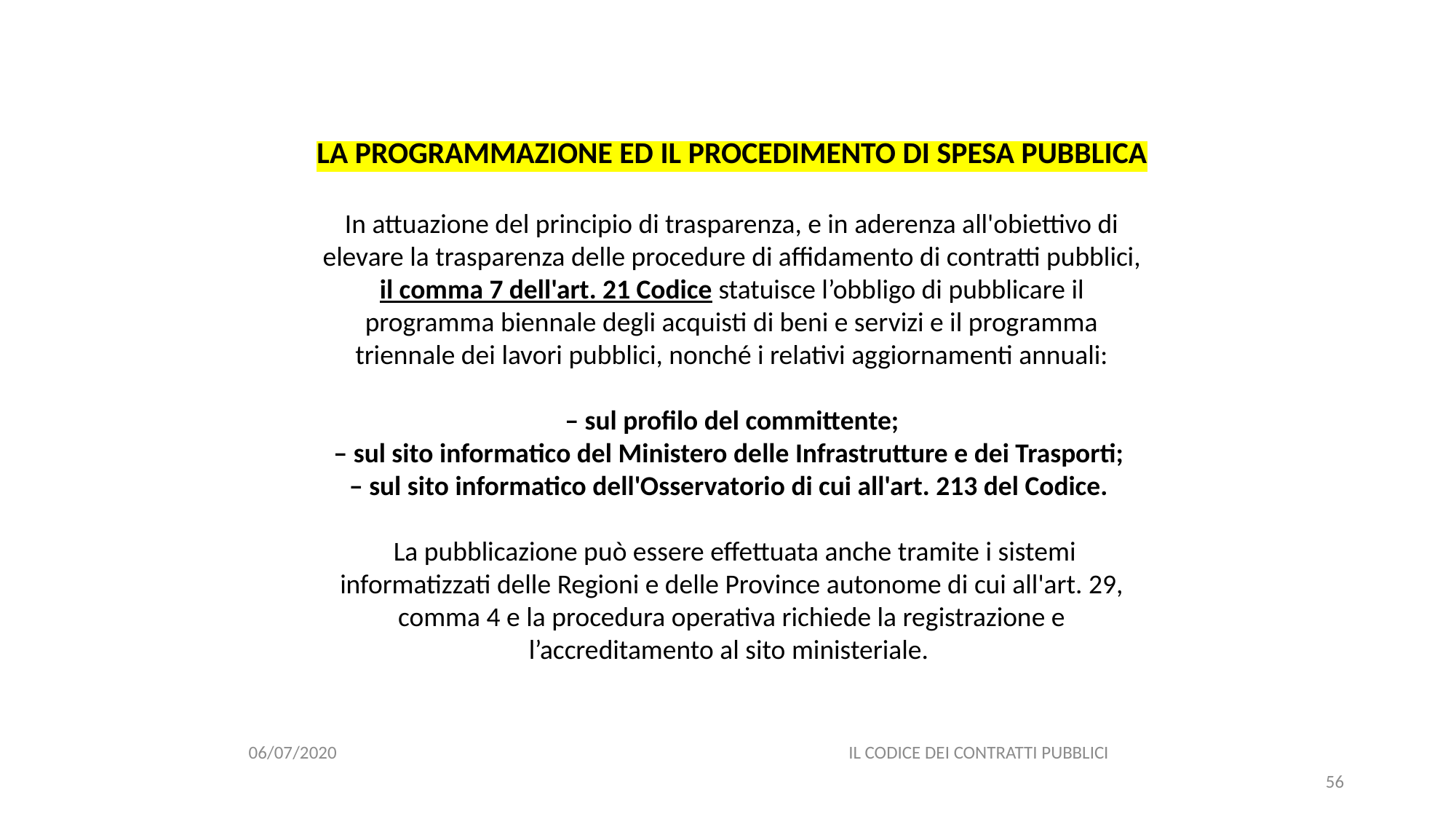

#
LA PROGRAMMAZIONE ED IL PROCEDIMENTO DI SPESA PUBBLICA

In attuazione del principio di trasparenza, e in aderenza all'obiettivo di elevare la trasparenza delle procedure di affidamento di contratti pubblici, il comma 7 dell'art. 21 Codice statuisce l’obbligo di pubblicare il programma biennale degli acquisti di beni e servizi e il programma triennale dei lavori pubblici, nonché i relativi aggiornamenti annuali:

‒ sul profilo del committente;
‒ sul sito informatico del Ministero delle Infrastrutture e dei Trasporti;
‒ sul sito informatico dell'Osservatorio di cui all'art. 213 del Codice.

 La pubblicazione può essere effettuata anche tramite i sistemi informatizzati delle Regioni e delle Province autonome di cui all'art. 29, comma 4 e la procedura operativa richiede la registrazione e l’accreditamento al sito ministeriale.

06/07/2020
IL CODICE DEI CONTRATTI PUBBLICI
56